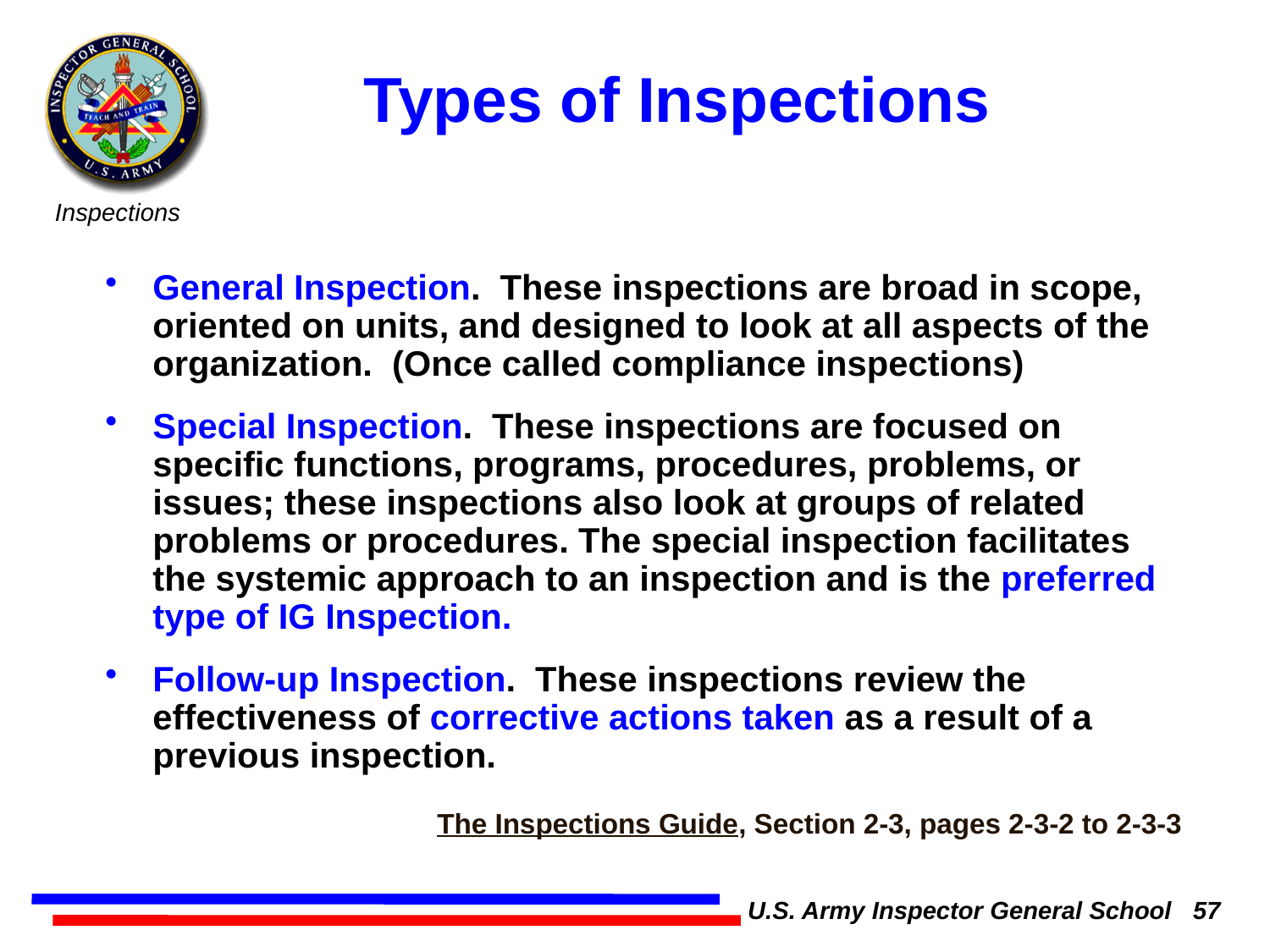

Types of Inspections
General Inspection.  These inspections are broad in scope, oriented on units, and designed to look at all aspects of the organization.  (Once called compliance inspections)
Special Inspection.  These inspections are focused on specific functions, programs, procedures, problems, or issues; these inspections also look at groups of related problems or procedures. The special inspection facilitates the systemic approach to an inspection and is the preferred type of IG Inspection.
Follow-up Inspection.  These inspections review the effectiveness of corrective actions taken as a result of a previous inspection.
The Inspections Guide, Section 2-3, pages 2-3-2 to 2-3-3
U.S. Army Inspector General School   57